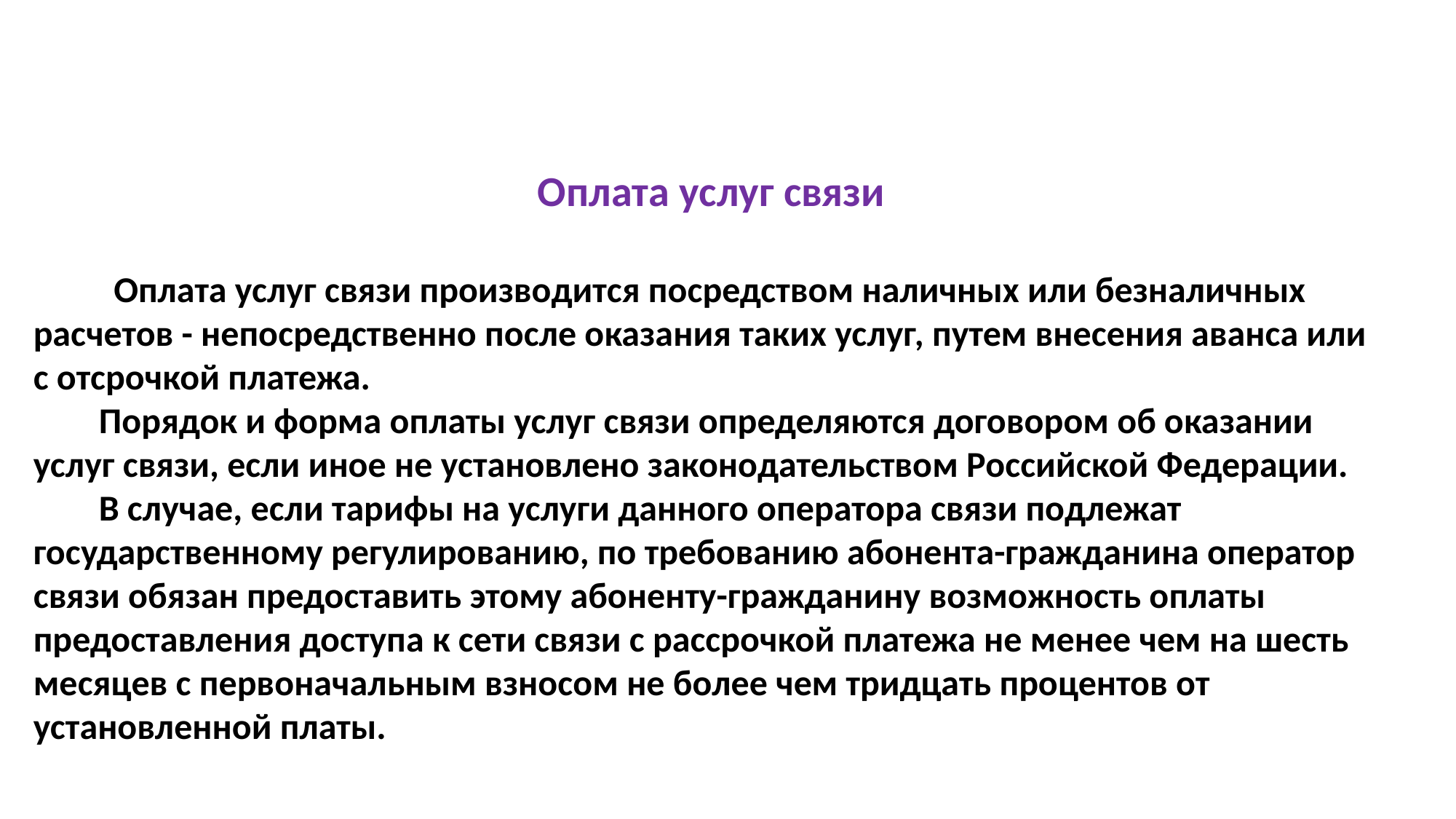

Оплата услуг связи

             Оплата услуг связи производится посредством наличных или безналичных расчетов - непосредственно после оказания таких услуг, путем внесения аванса или с отсрочкой платежа.
        Порядок и форма оплаты услуг связи определяются договором об оказании услуг связи, если иное не установлено законодательством Российской Федерации.
        В случае, если тарифы на услуги данного оператора связи подлежат государственному регулированию, по требованию абонента-гражданина оператор связи обязан предоставить этому абоненту-гражданину возможность оплаты предоставления доступа к сети связи с рассрочкой платежа не менее чем на шесть месяцев с первоначальным взносом не более чем тридцать процентов от установленной платы.